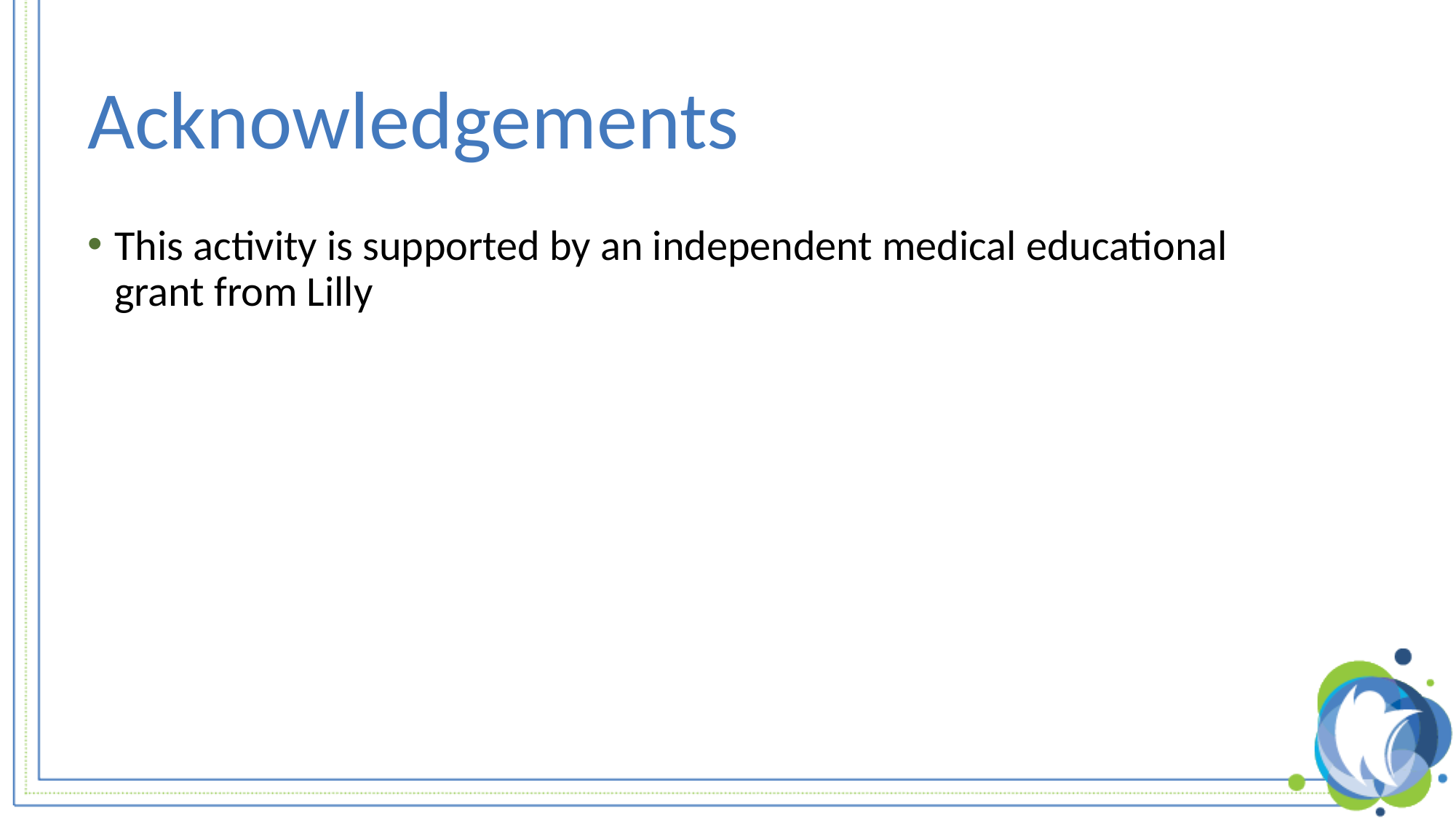

# Acknowledgements
This activity is supported by an independent medical educational grant from Lilly